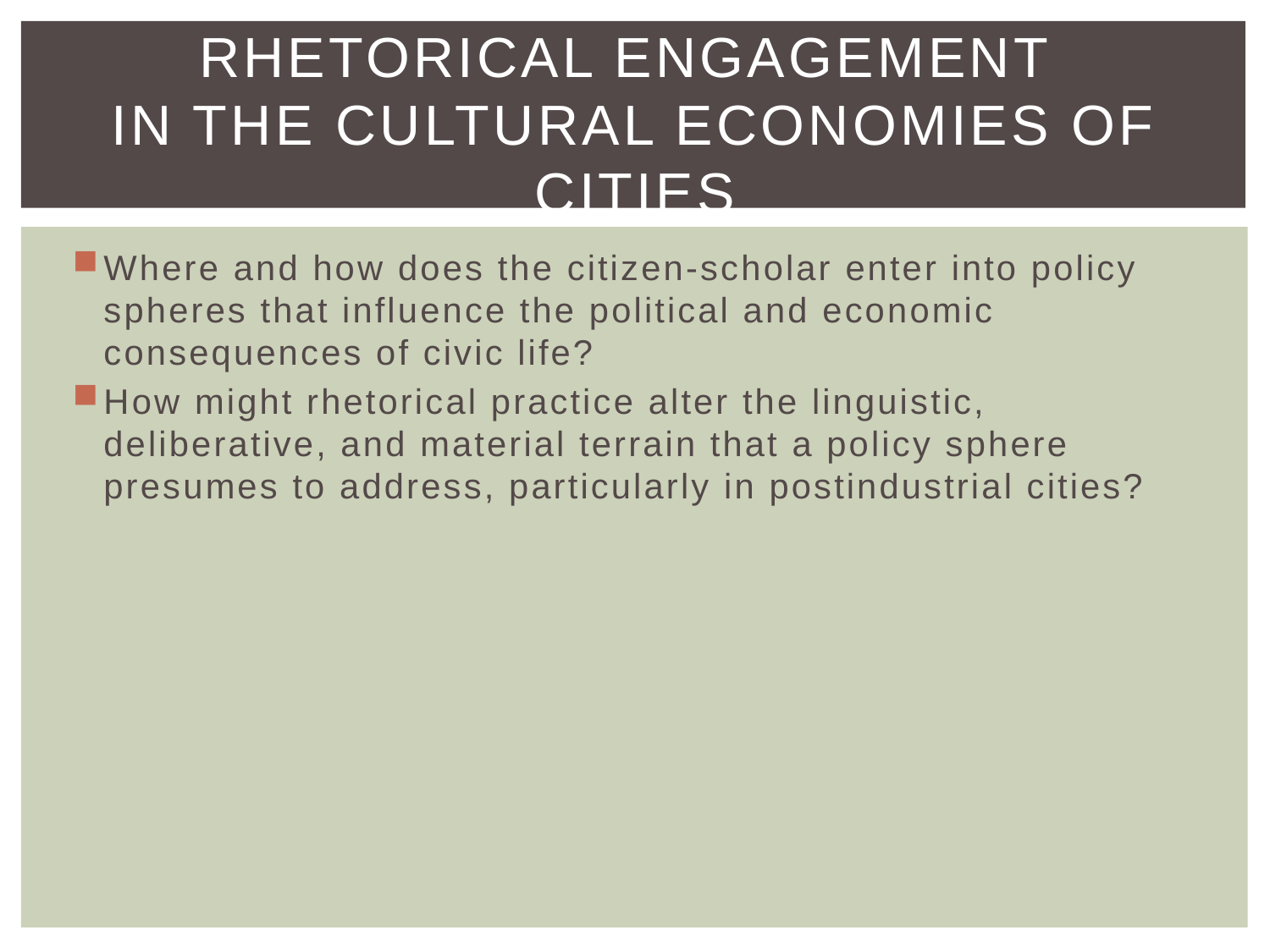

# Rhetorical Engagement in the cultural economies of cities
Where and how does the citizen-scholar enter into policy spheres that influence the political and economic consequences of civic life?
How might rhetorical practice alter the linguistic, deliberative, and material terrain that a policy sphere presumes to address, particularly in postindustrial cities?